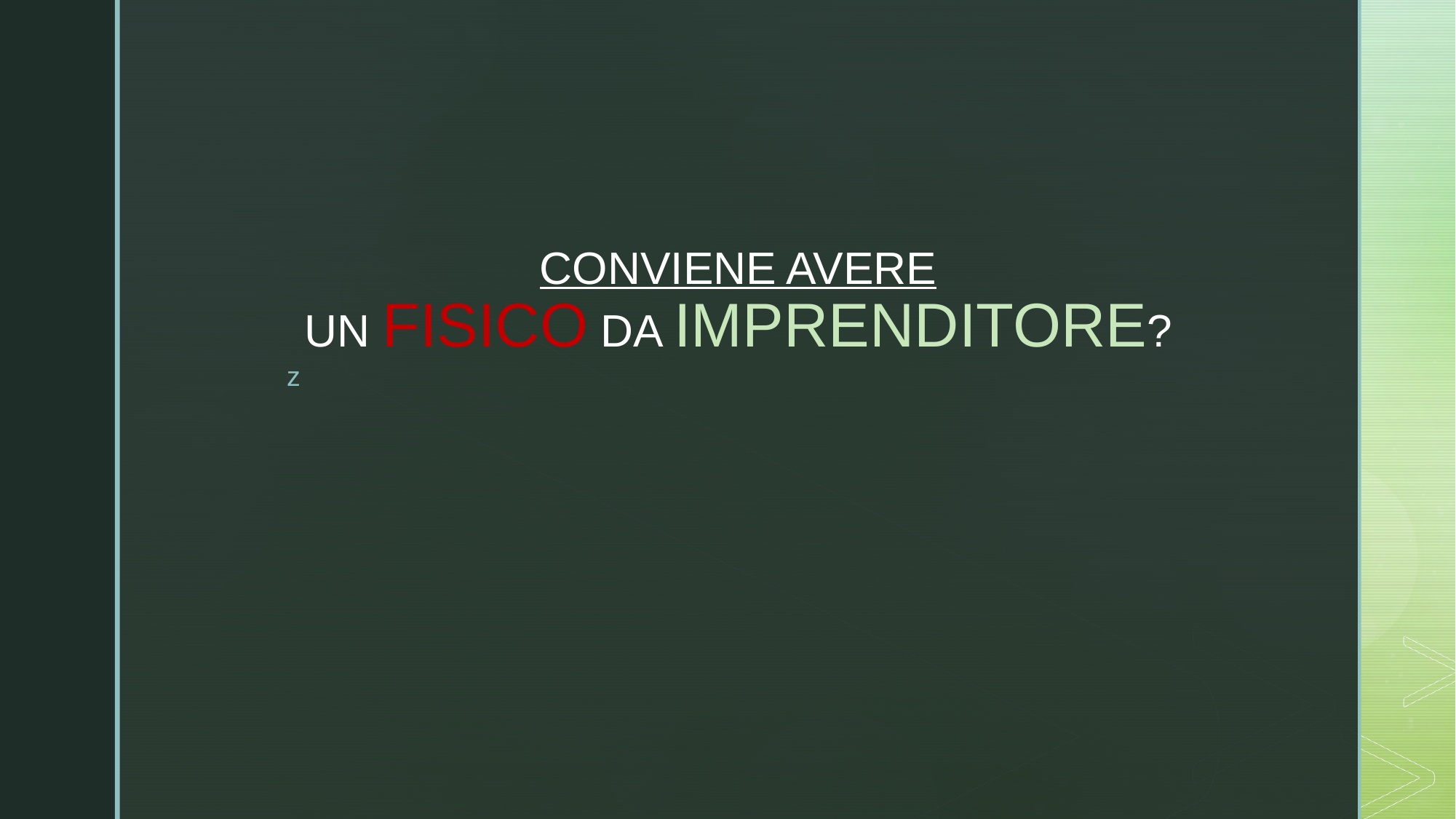

# CONVIENE AVERE UN FISICO DA IMPRENDITORE?